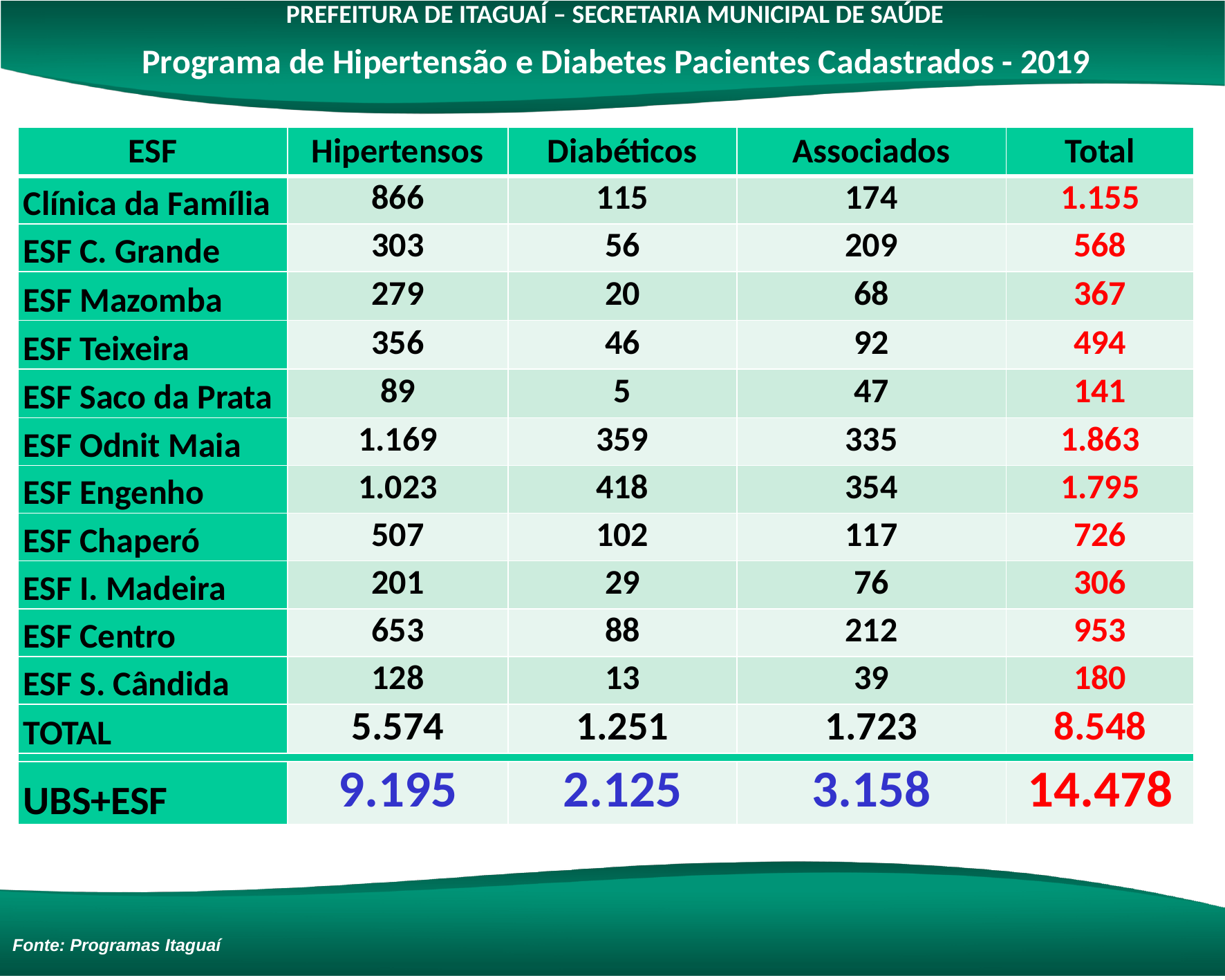

PREFEITURA DE ITAGUAÍ – SECRETARIA MUNICIPAL DE SAÚDE
Programa de Hipertensão e Diabetes Pacientes Cadastrados - 2019
| ESF | Hipertensos | Diabéticos | Associados | Total |
| --- | --- | --- | --- | --- |
| Clínica da Família | 866 | 115 | 174 | 1.155 |
| ESF C. Grande | 303 | 56 | 209 | 568 |
| ESF Mazomba | 279 | 20 | 68 | 367 |
| ESF Teixeira | 356 | 46 | 92 | 494 |
| ESF Saco da Prata | 89 | 5 | 47 | 141 |
| ESF Odnit Maia | 1.169 | 359 | 335 | 1.863 |
| ESF Engenho | 1.023 | 418 | 354 | 1.795 |
| ESF Chaperó | 507 | 102 | 117 | 726 |
| ESF I. Madeira | 201 | 29 | 76 | 306 |
| ESF Centro | 653 | 88 | 212 | 953 |
| ESF S. Cândida | 128 | 13 | 39 | 180 |
| TOTAL | 5.574 | 1.251 | 1.723 | 8.548 |
|  |  |  |  |  |
| UBS+ESF | 9.195 | 2.125 | 3.158 | 14.478 |
Fonte: Programas Itaguaí